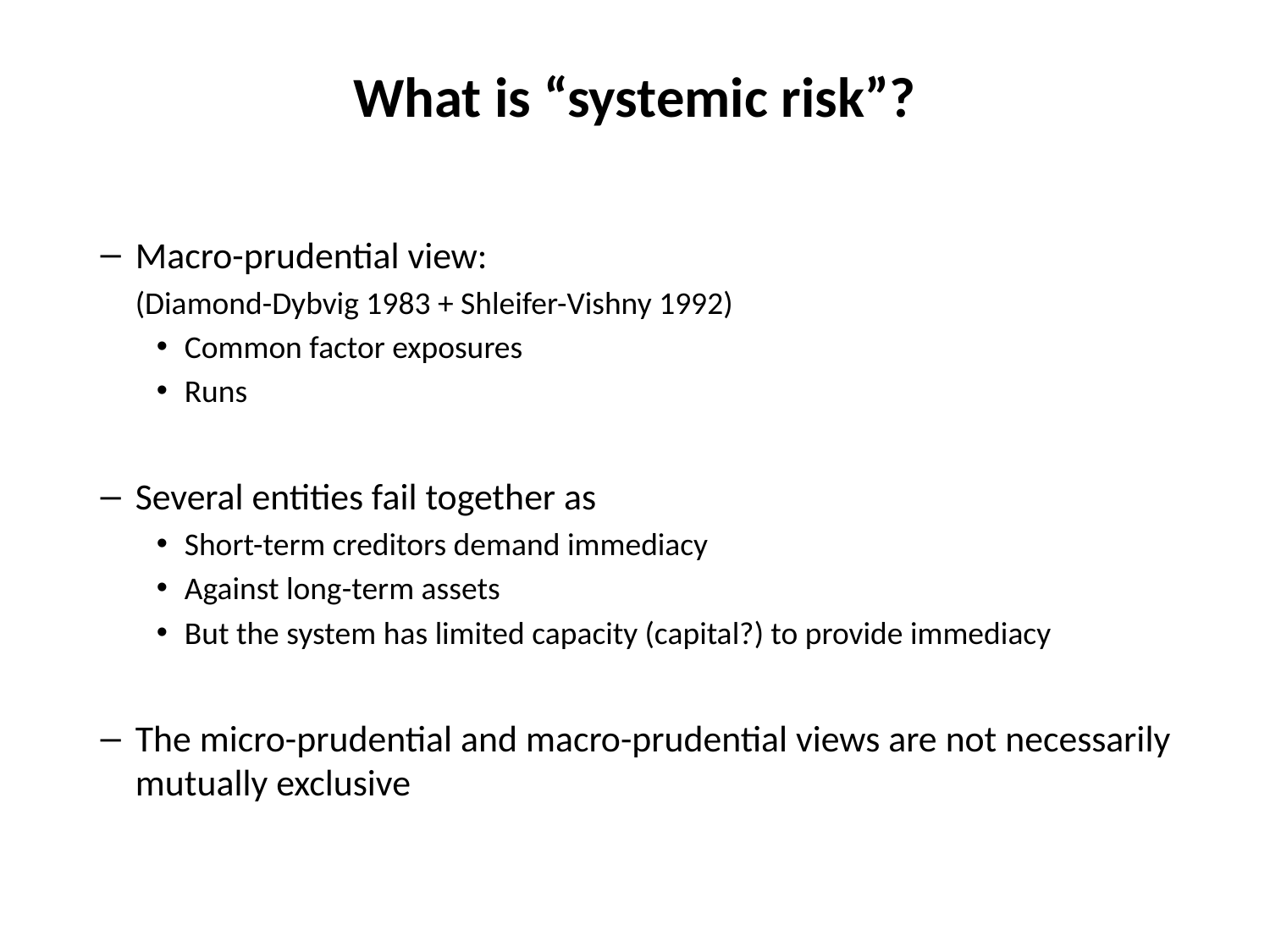

# What is “systemic risk”?

Macro-prudential view:
	(Diamond-Dybvig 1983 + Shleifer-Vishny 1992)
Common factor exposures
Runs

Several entities fail together as
Short-term creditors demand immediacy
Against long-term assets
But the system has limited capacity (capital?) to provide immediacy

The micro-prudential and macro-prudential views are not necessarily mutually exclusive